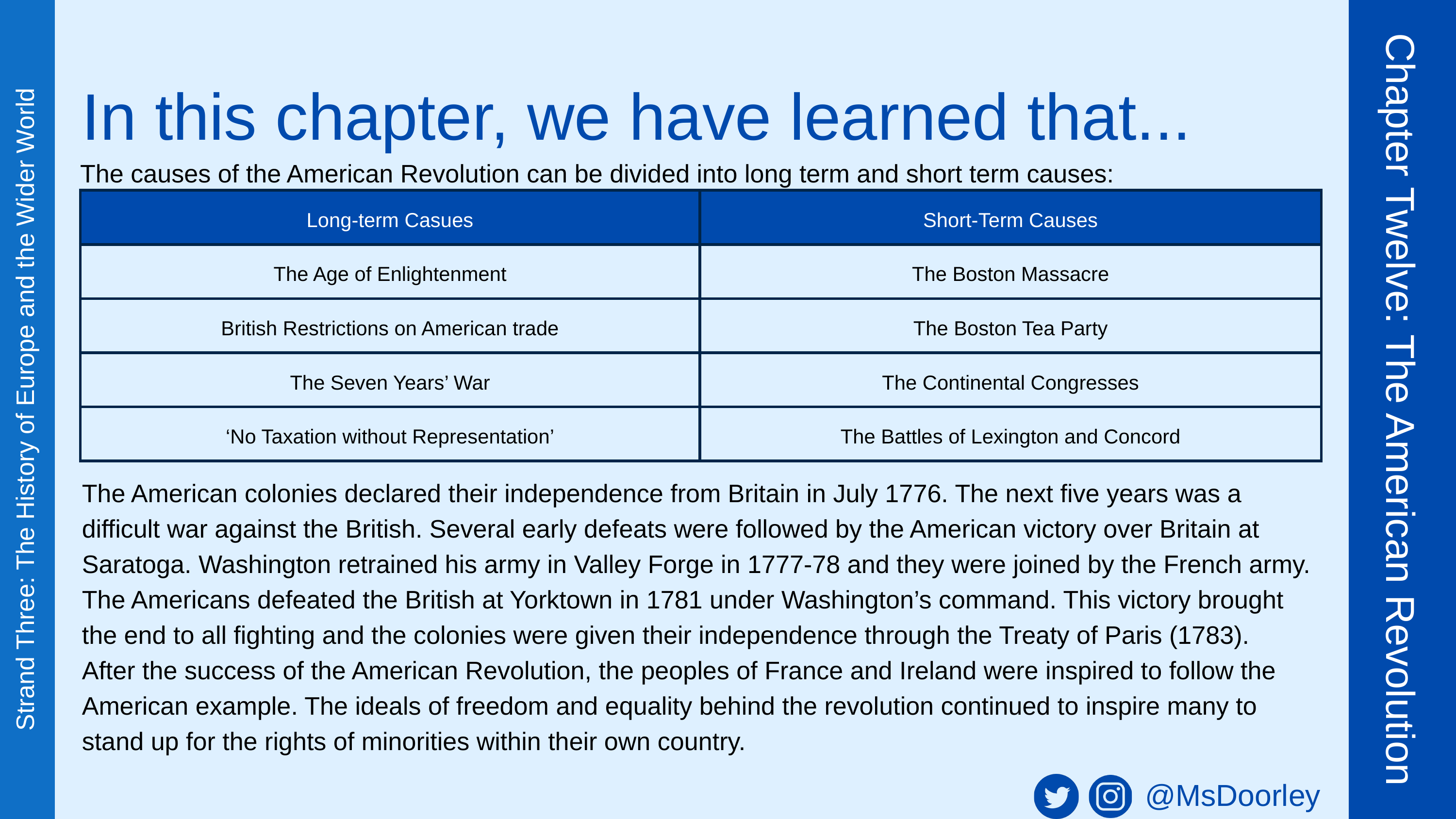

In this chapter, we have learned that...
The causes of the American Revolution can be divided into long term and short term causes:
| Long-term Casues | Short-Term Causes |
| --- | --- |
| The Age of Enlightenment | The Boston Massacre |
| British Restrictions on American trade | The Boston Tea Party |
| The Seven Years’ War | The Continental Congresses |
| ‘No Taxation without Representation’ | The Battles of Lexington and Concord |
Chapter Twelve: The American Revolution
Strand Three: The History of Europe and the Wider World
The American colonies declared their independence from Britain in July 1776. The next five years was a difficult war against the British. Several early defeats were followed by the American victory over Britain at Saratoga. Washington retrained his army in Valley Forge in 1777-78 and they were joined by the French army.
The Americans defeated the British at Yorktown in 1781 under Washington’s command. This victory brought the end to all fighting and the colonies were given their independence through the Treaty of Paris (1783).
After the success of the American Revolution, the peoples of France and Ireland were inspired to follow the American example. The ideals of freedom and equality behind the revolution continued to inspire many to stand up for the rights of minorities within their own country.

@MsDoorley